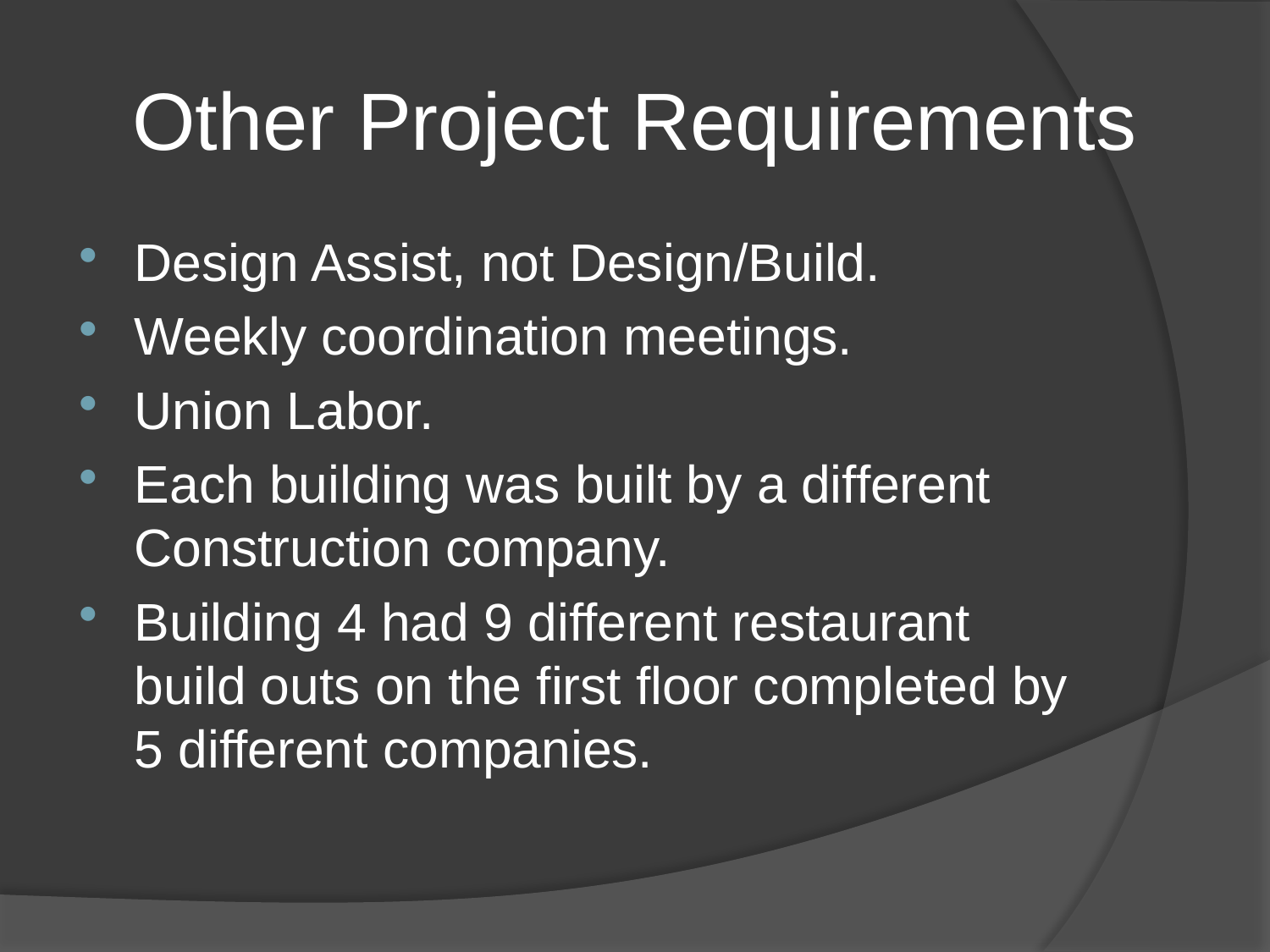

# Other Project Requirements
Design Assist, not Design/Build.
Weekly coordination meetings.
Union Labor.
Each building was built by a different Construction company.
Building 4 had 9 different restaurant build outs on the first floor completed by 5 different companies.